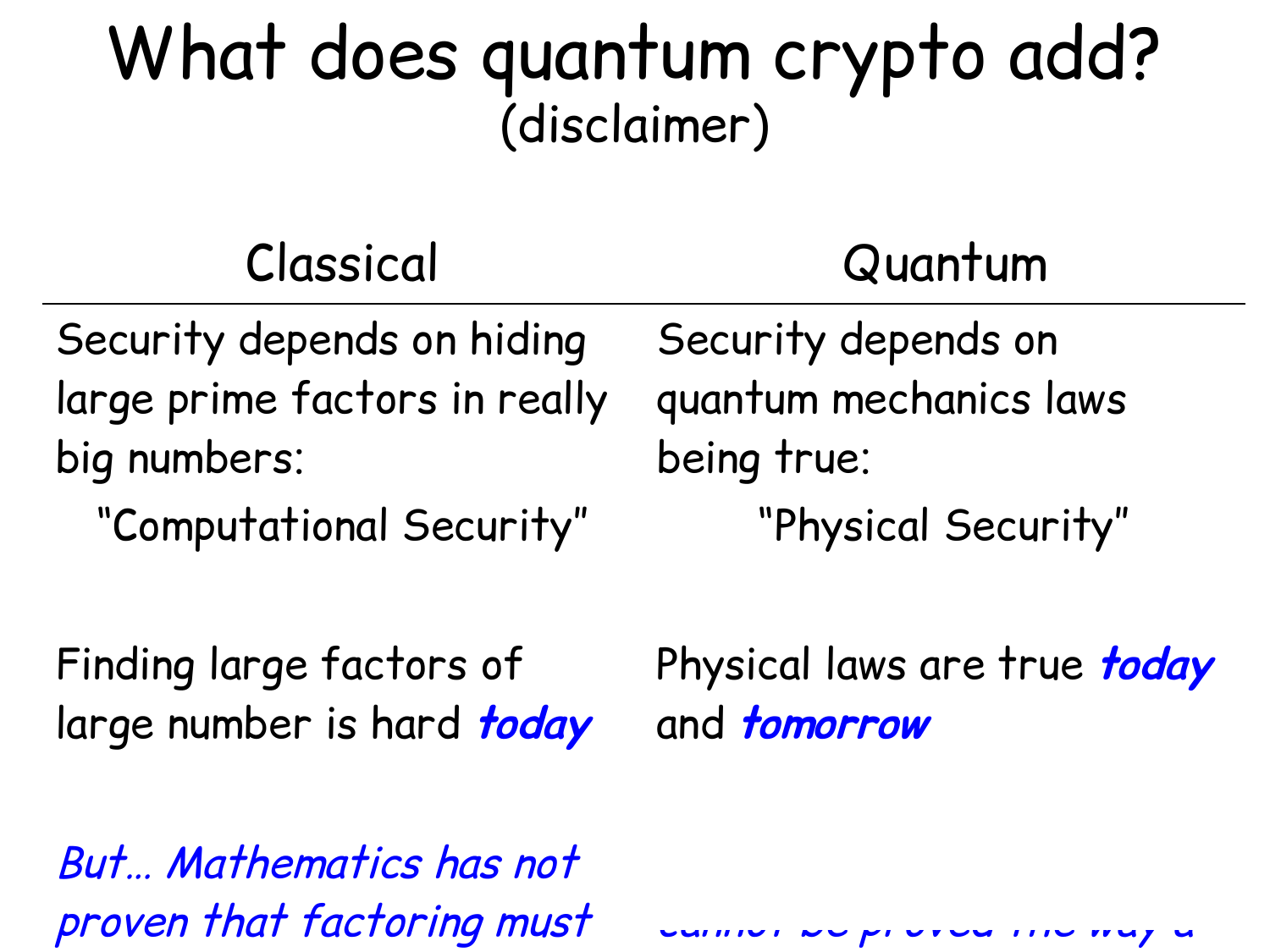

# What does quantum crypto add? (disclaimer)
| Classical | Quantum |
| --- | --- |
| Security depends on hiding large prime factors in really big numbers: “Computational Security” | Security depends on quantum mechanics laws being true: “Physical Security” |
| Finding large factors of large number is hard today | Physical laws are true today and tomorrow |
| But… Mathematics has not proven that factoring must be hard | But… this is a belief that cannot be proved the way a mathematical theorem can |